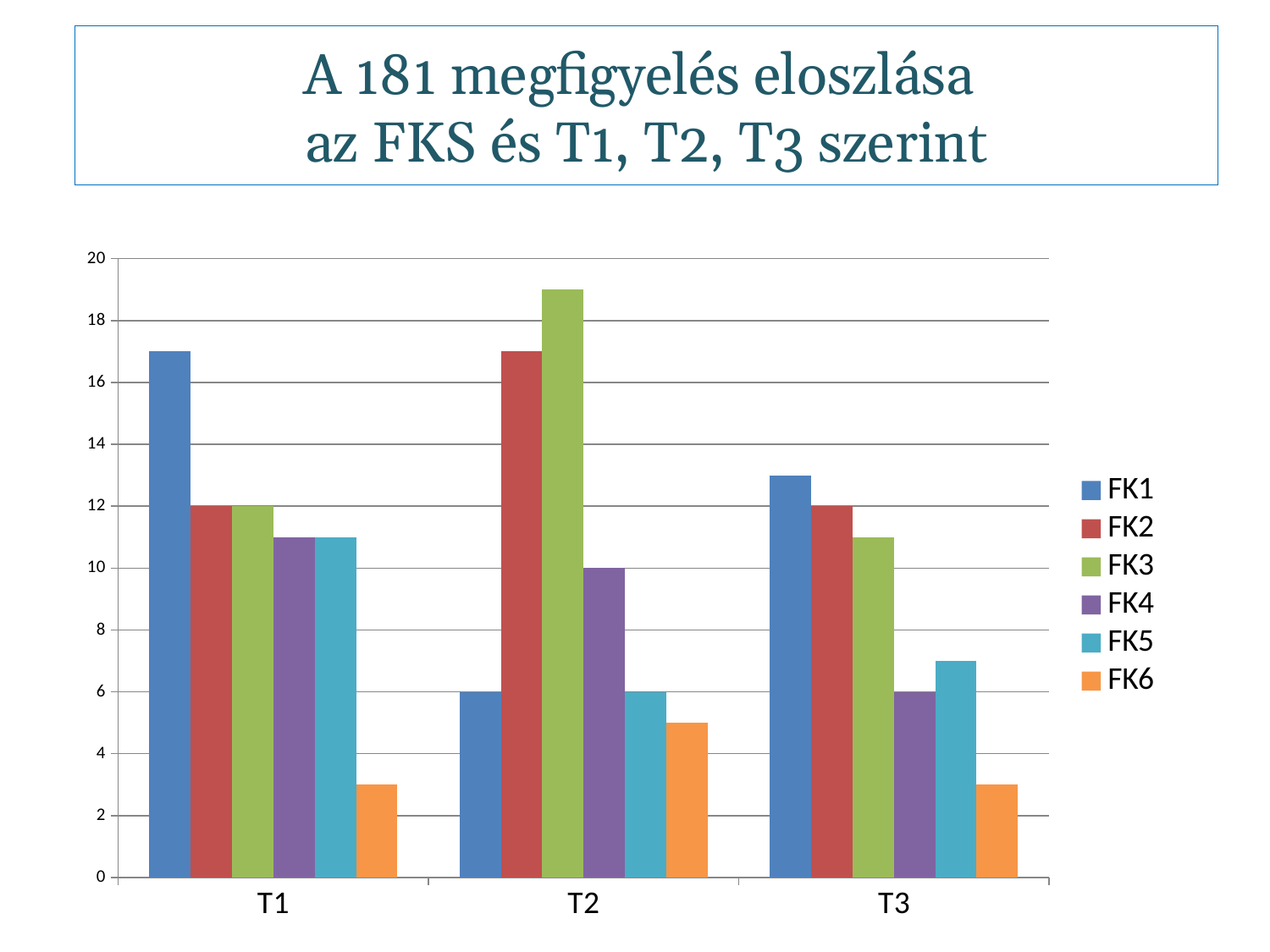

A 181 megfigyelés eloszlása
az FKS és T1, T2, T3 szerint

### Chart

| Category | FK1 | FK2 | FK3 | FK4 | FK5 | FK6 |
|---|---|---|---|---|---|---|
| T1 | 17.0 | 12.0 | 12.0 | 11.0 | 11.0 | 3.0 |
| T2 | 6.0 | 17.0 | 19.0 | 10.0 | 6.0 | 5.0 |
| T3 | 13.0 | 12.0 | 11.0 | 6.0 | 7.0 | 3.0 |